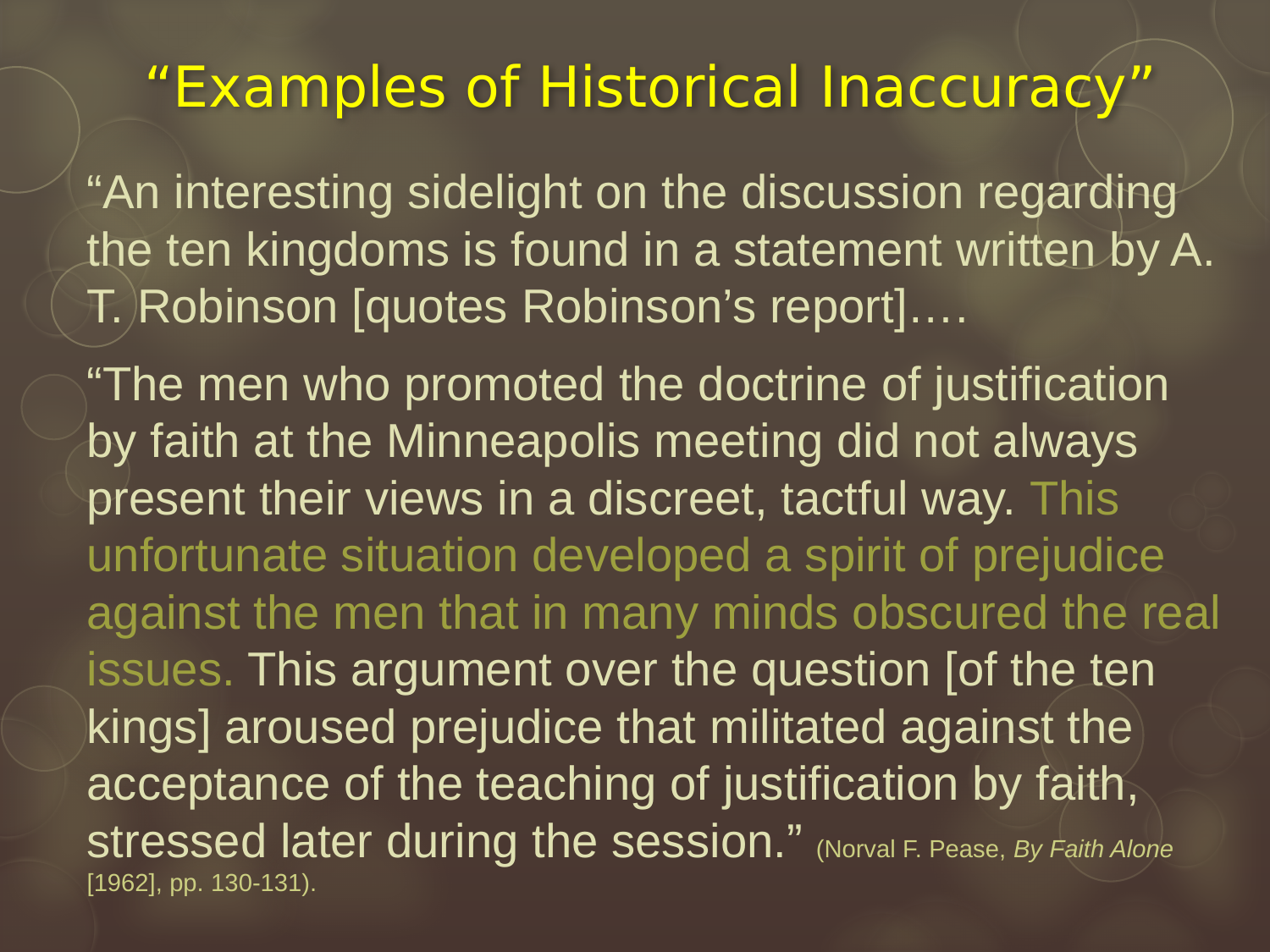

# “Examples of Historical Inaccuracy”
“An interesting sidelight on the discussion regarding the ten kingdoms is found in a statement written by A. T. Robinson [quotes Robinson’s report]….
“The men who promoted the doctrine of justification by faith at the Minneapolis meeting did not always present their views in a discreet, tactful way. This unfortunate situation developed a spirit of prejudice against the men that in many minds obscured the real issues. This argument over the question [of the ten kings] aroused prejudice that militated against the acceptance of the teaching of justification by faith, stressed later during the session.” (Norval F. Pease, By Faith Alone [1962], pp. 130-131).